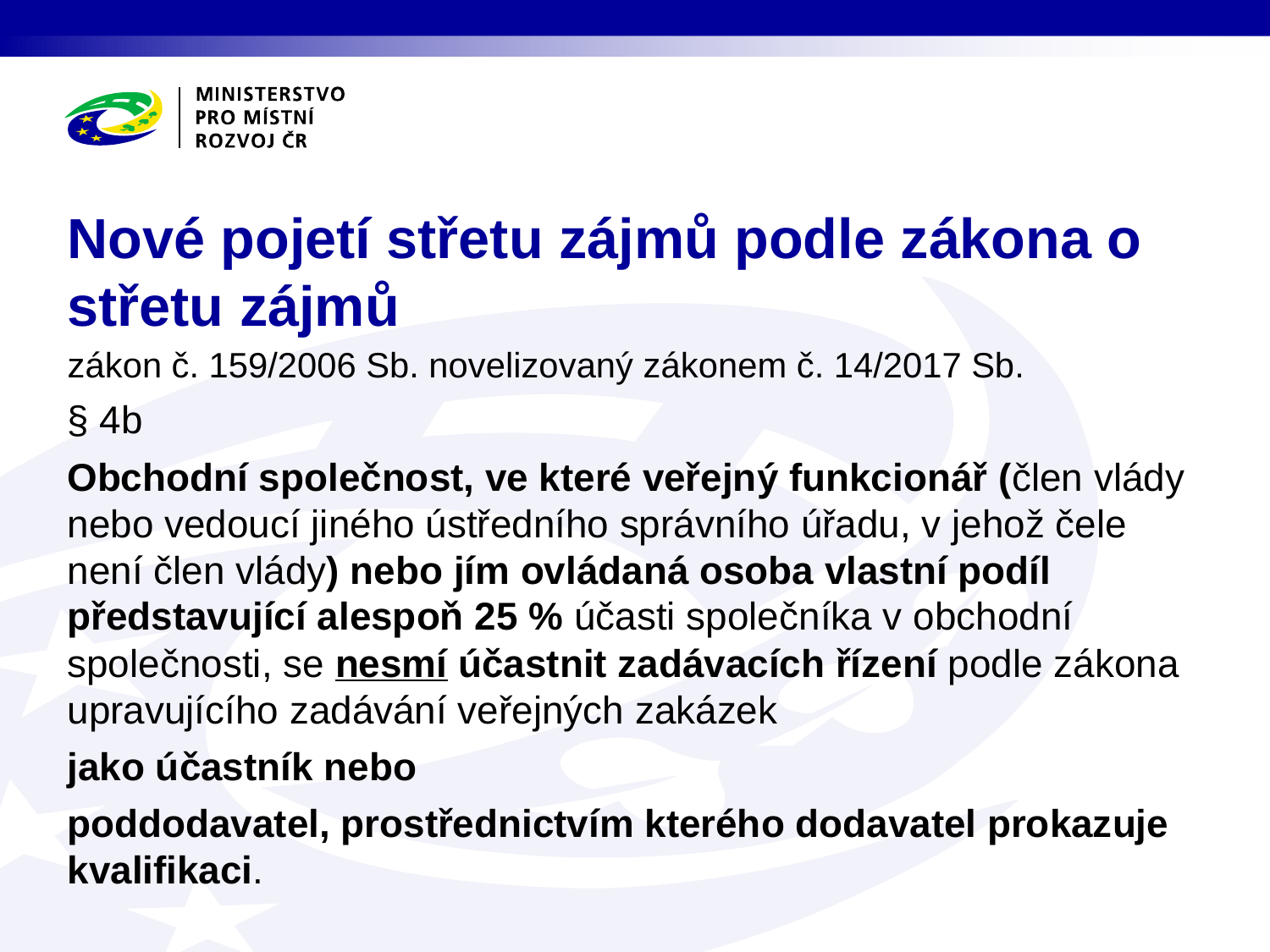

# Nové pojetí střetu zájmů podle zákona o střetu zájmů
zákon č. 159/2006 Sb. novelizovaný zákonem č. 14/2017 Sb.
§ 4b
Obchodní společnost, ve které veřejný funkcionář (člen vlády nebo vedoucí jiného ústředního správního úřadu, v jehož čele není člen vlády) nebo jím ovládaná osoba vlastní podíl představující alespoň 25 % účasti společníka v obchodní společnosti, se nesmí účastnit zadávacích řízení podle zákona upravujícího zadávání veřejných zakázek
jako účastník nebo
poddodavatel, prostřednictvím kterého dodavatel prokazuje kvalifikaci.